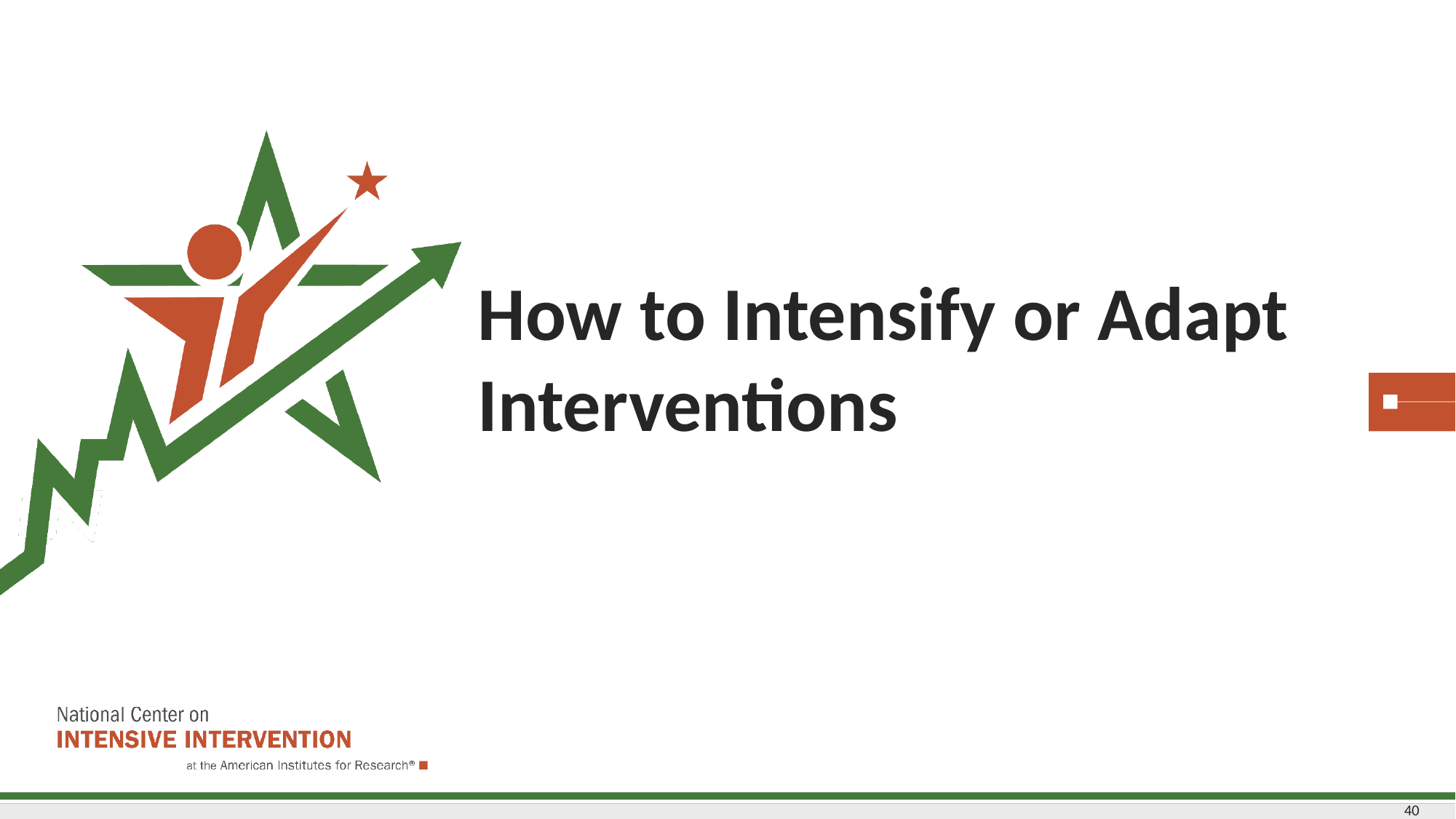

# How to Intensify or Adapt Interventions
40